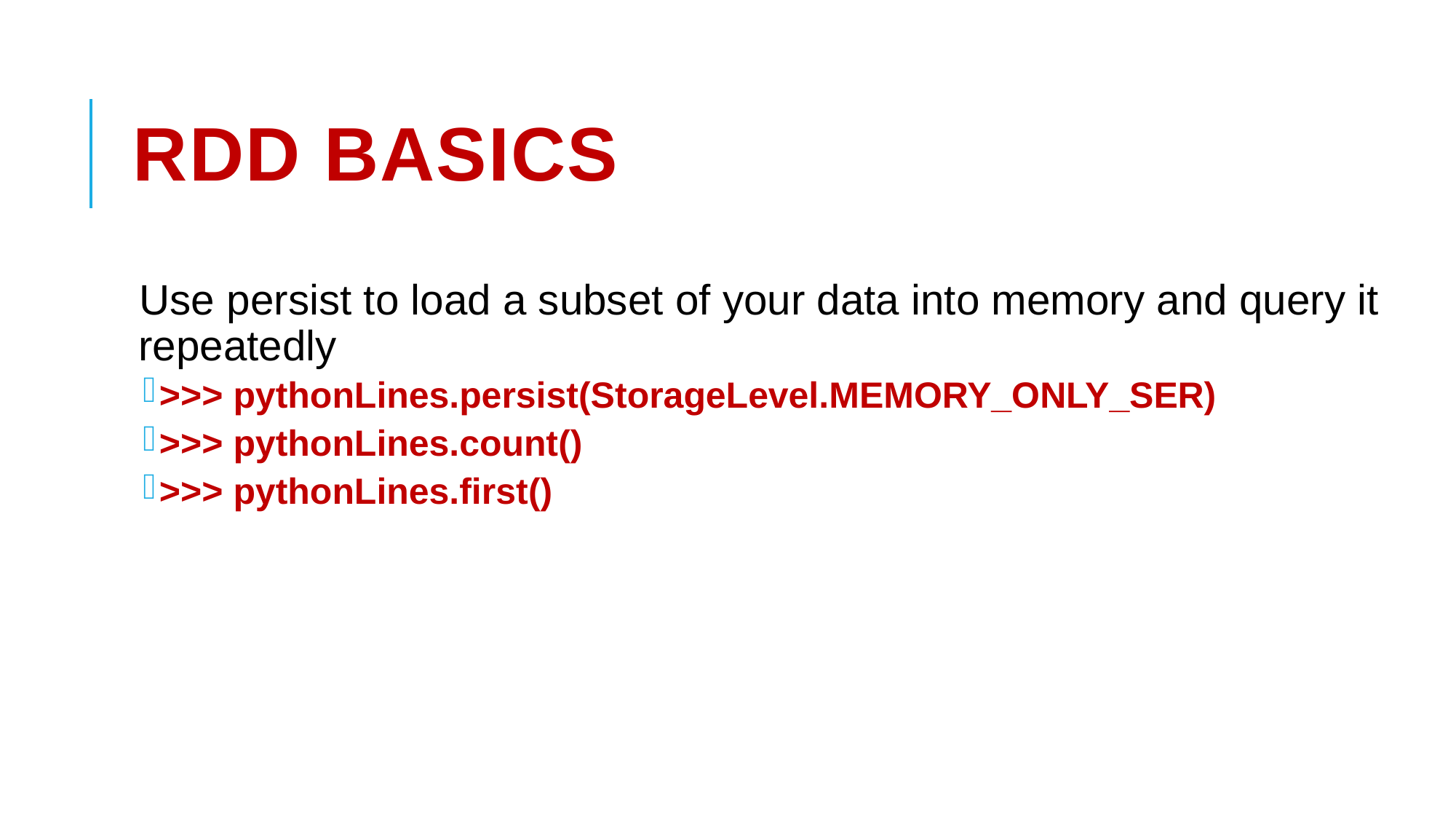

# RDD Basics
Use persist to load a subset of your data into memory and query it repeatedly
>>> pythonLines.persist(StorageLevel.MEMORY_ONLY_SER)
>>> pythonLines.count()
>>> pythonLines.first()